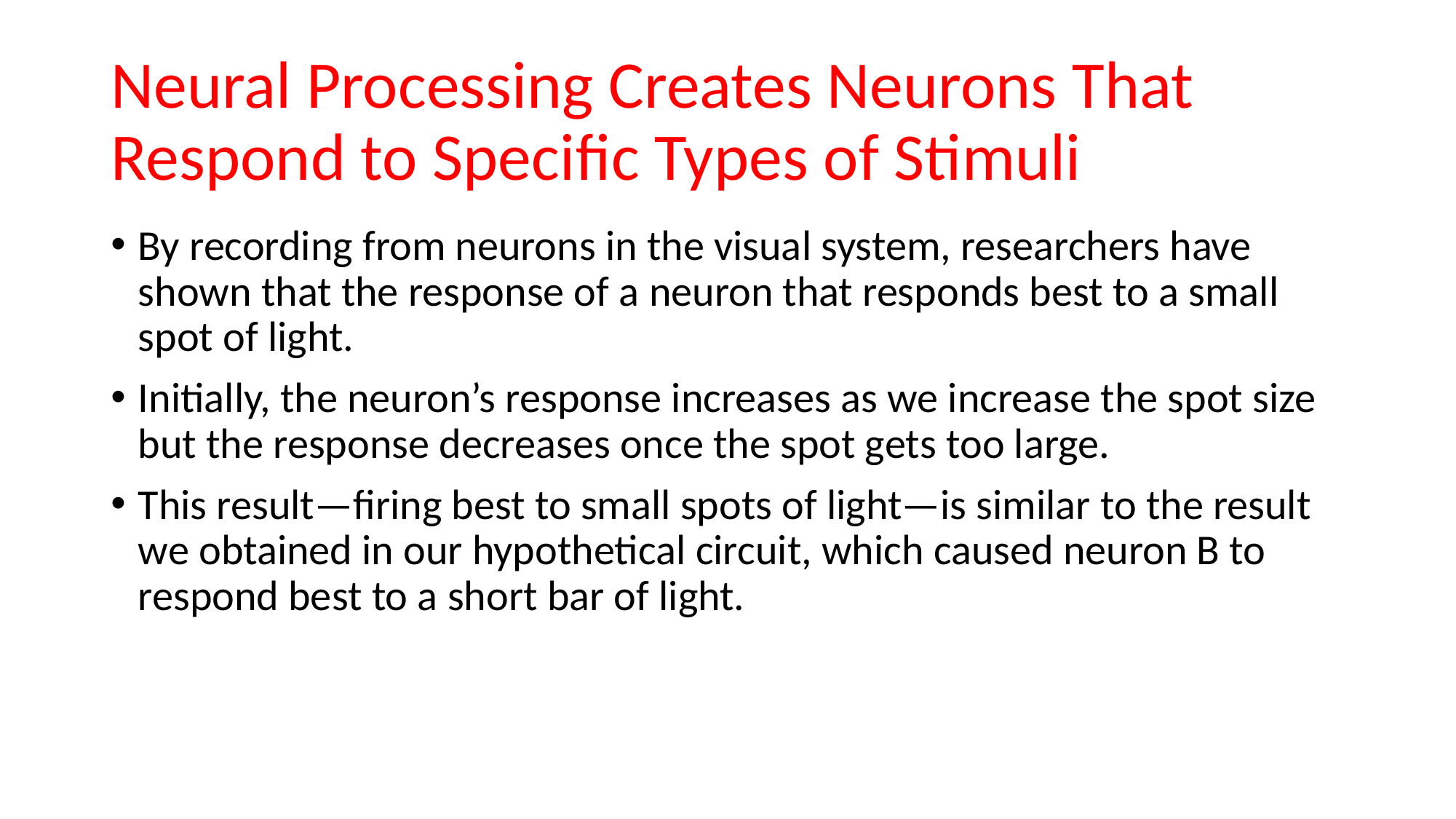

# Neural Processing Creates Neurons That Respond to Speciﬁc Types of Stimuli
By recording from neurons in the visual system, researchers have shown that the response of a neuron that responds best to a small spot of light.
Initially, the neuron’s response increases as we increase the spot size but the response decreases once the spot gets too large.
This result—firing best to small spots of light—is similar to the result we obtained in our hypothetical circuit, which caused neuron B to respond best to a short bar of light.